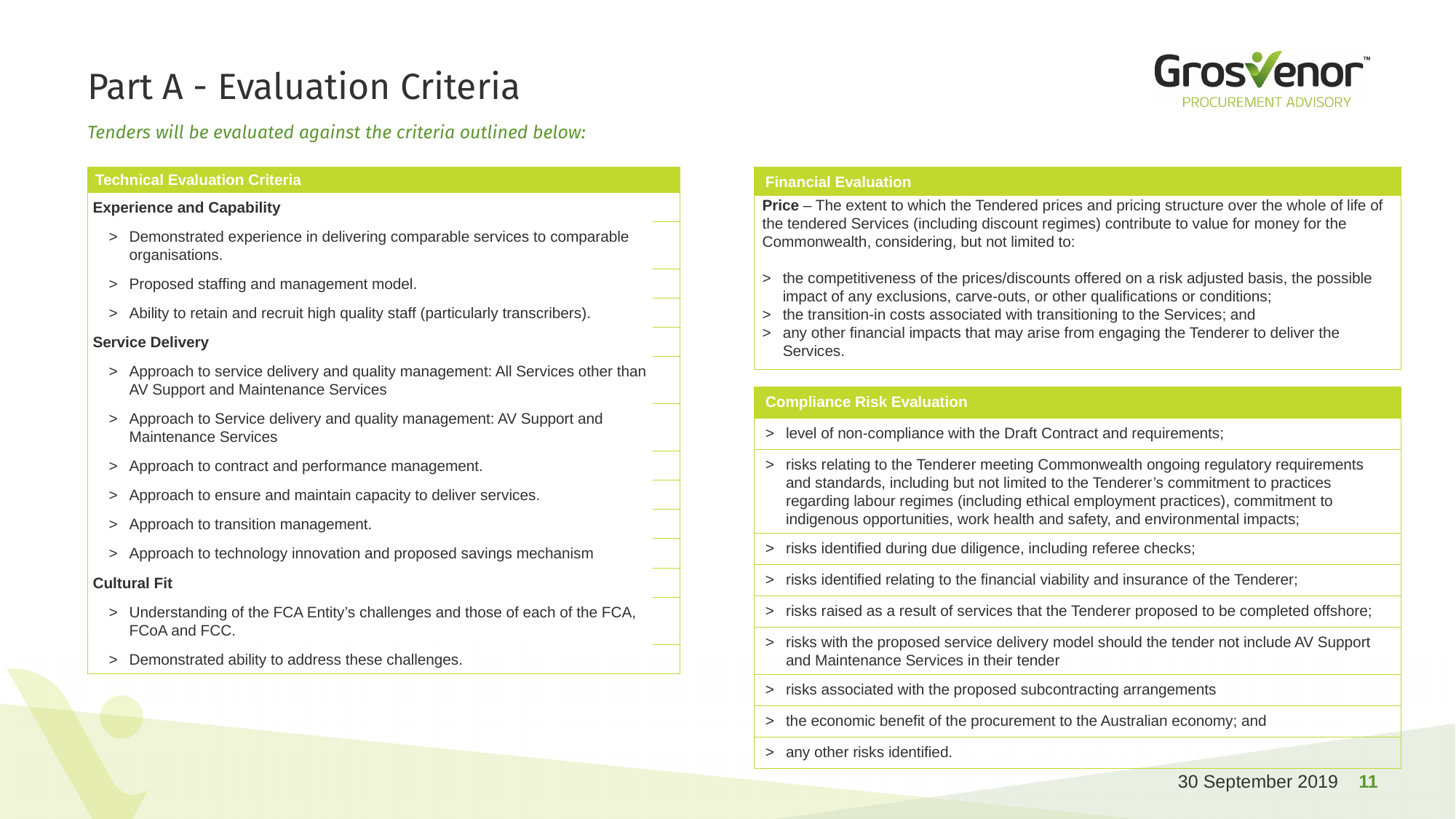

# Part A - Evaluation Criteria
Tenders will be evaluated against the criteria outlined below:
| Technical Evaluation Criteria |  |
| --- | --- |
| Experience and Capability |  |
| Demonstrated experience in delivering comparable services to comparable organisations. |  |
| Proposed staffing and management model. |  |
| Ability to retain and recruit high quality staff (particularly transcribers). |  |
| Service Delivery |  |
| Approach to service delivery and quality management: All Services other than AV Support and Maintenance Services |  |
| Approach to Service delivery and quality management: AV Support and Maintenance Services |  |
| Approach to contract and performance management. |  |
| Approach to ensure and maintain capacity to deliver services. |  |
| Approach to transition management. |  |
| Approach to technology innovation and proposed savings mechanism |  |
| Cultural Fit |  |
| Understanding of the FCA Entity’s challenges and those of each of the FCA, FCoA and FCC. |  |
| Demonstrated ability to address these challenges. |  |
| Financial Evaluation |
| --- |
| Price – The extent to which the Tendered prices and pricing structure over the whole of life of the tendered Services (including discount regimes) contribute to value for money for the Commonwealth, considering, but not limited to: the competitiveness of the prices/discounts offered on a risk adjusted basis, the possible impact of any exclusions, carve-outs, or other qualifications or conditions; the transition-in costs associated with transitioning to the Services; and any other financial impacts that may arise from engaging the Tenderer to deliver the Services. |
| Compliance Risk Evaluation |
| --- |
| level of non-compliance with the Draft Contract and requirements; |
| risks relating to the Tenderer meeting Commonwealth ongoing regulatory requirements and standards, including but not limited to the Tenderer’s commitment to practices regarding labour regimes (including ethical employment practices), commitment to indigenous opportunities, work health and safety, and environmental impacts; |
| risks identified during due diligence, including referee checks; |
| risks identified relating to the financial viability and insurance of the Tenderer; |
| risks raised as a result of services that the Tenderer proposed to be completed offshore; |
| risks with the proposed service delivery model should the tender not include AV Support and Maintenance Services in their tender |
| risks associated with the proposed subcontracting arrangements |
| the economic benefit of the procurement to the Australian economy; and |
| any other risks identified. |
30 September 2019